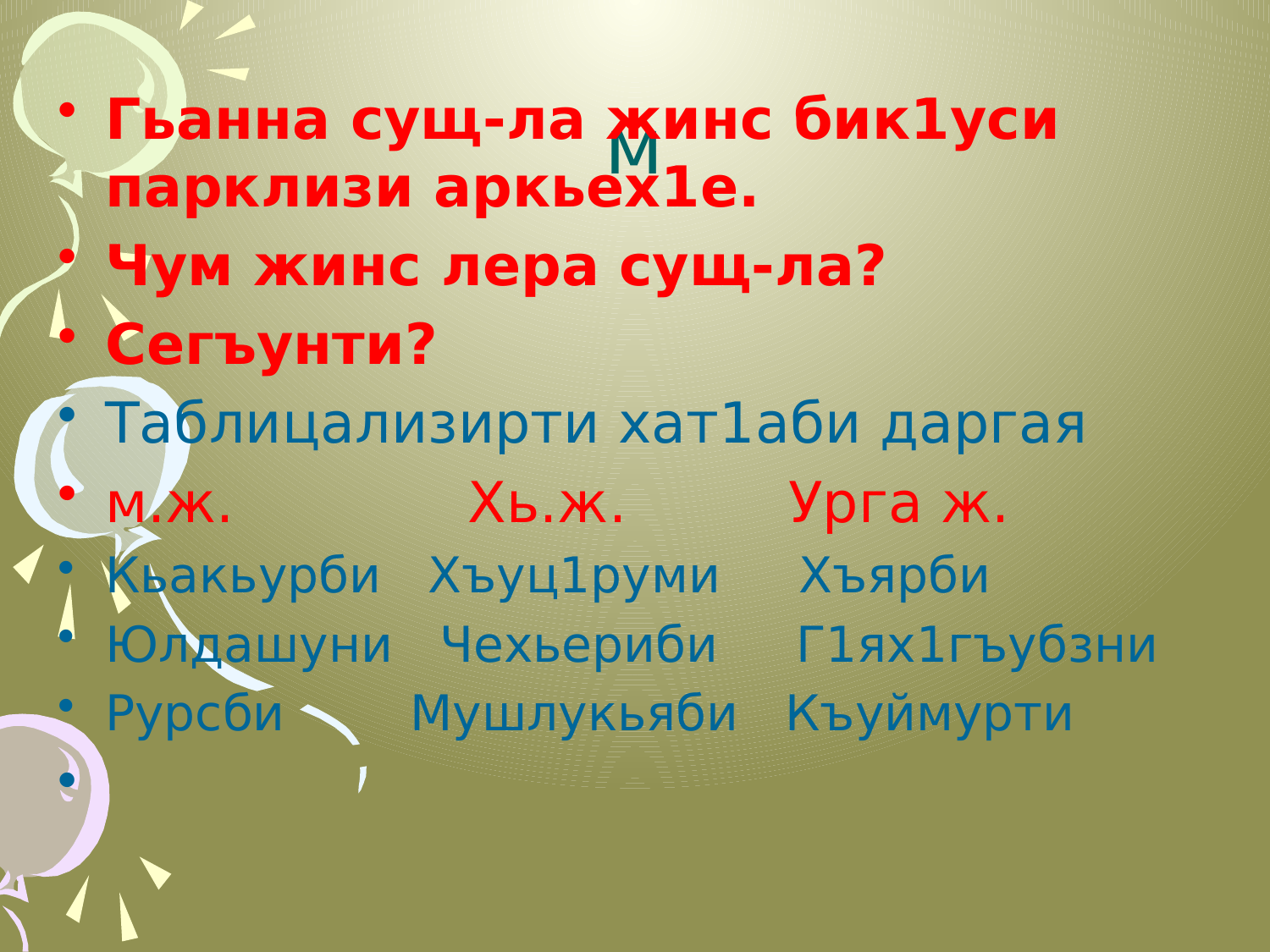

# м
Гьанна сущ-ла жинс бик1уси парклизи аркьех1е.
Чум жинс лера сущ-ла?
Сегъунти?
Таблицализирти хат1аби даргая
м.ж.             Хь.ж.         Урга ж.
Кьакьурби   Хъуц1руми     Хъярби
Юлдашуни   Чехьериби     Г1ях1гъубзни
Рурсби        Мушлукьяби   Къуймурти